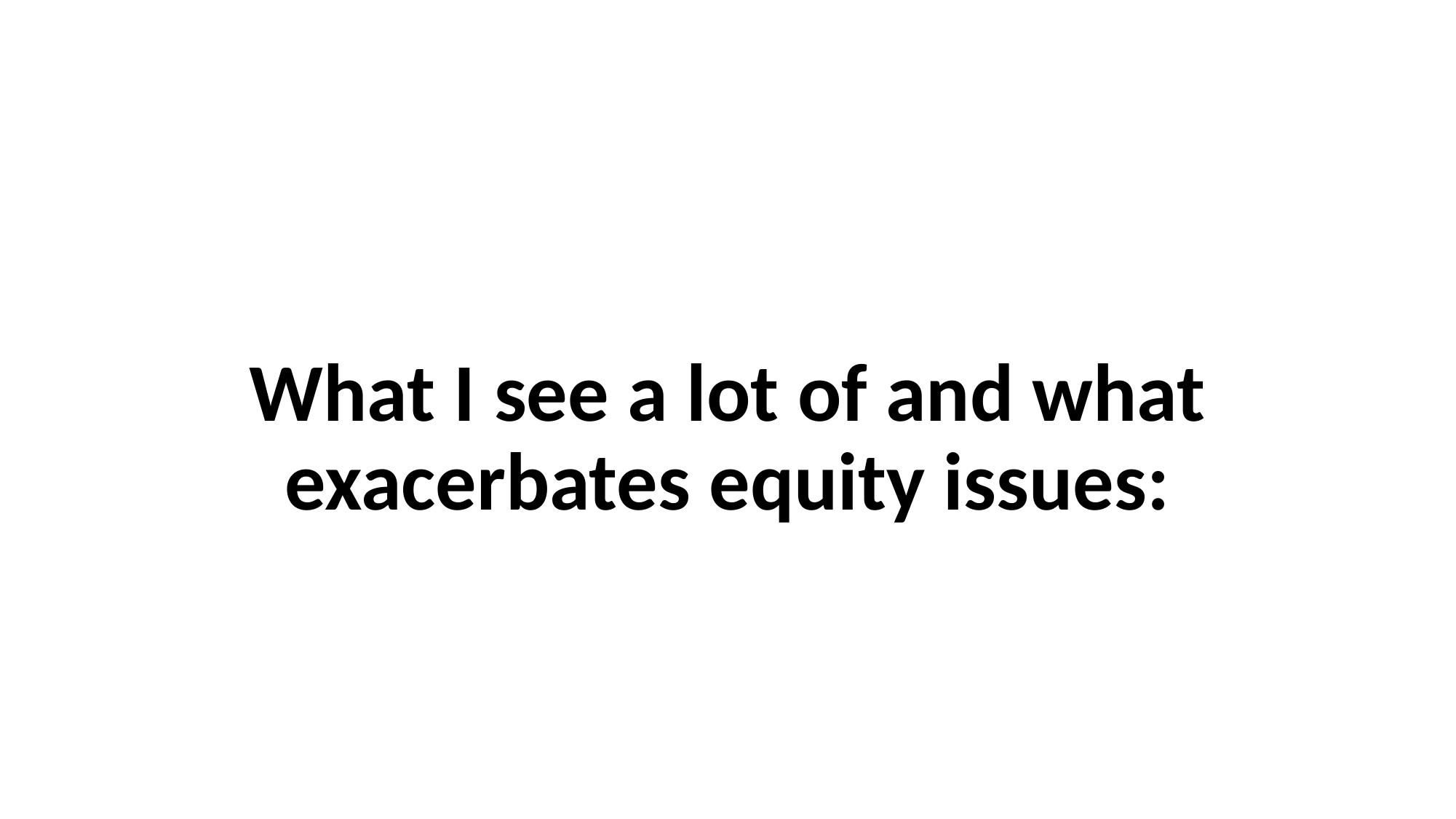

#

What I see a lot of and what exacerbates equity issues: